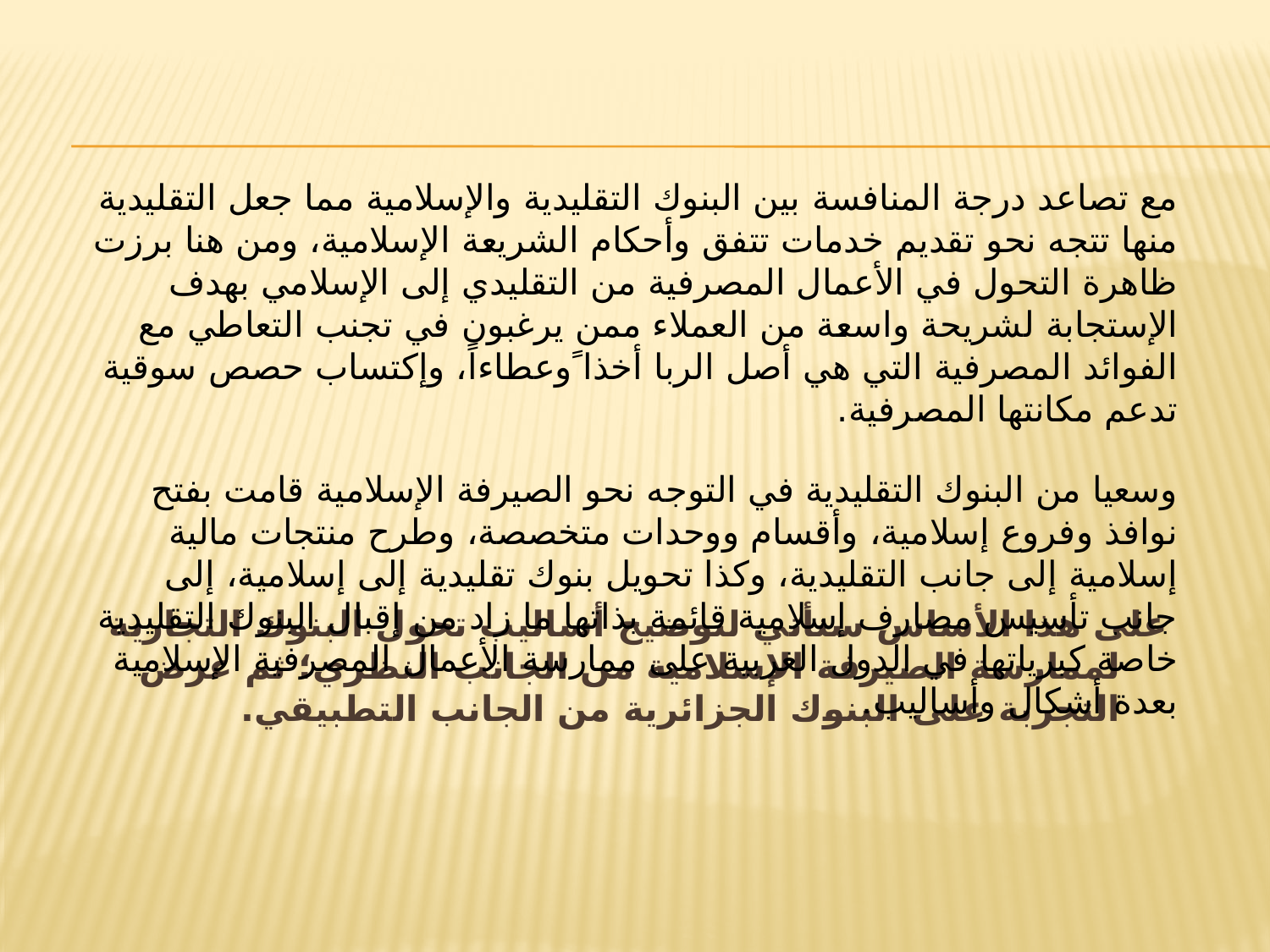

#
مع تصاعد درجة المنافسة بين البنوك التقليدية والإسلامية مما جعل التقليدية منها تتجه نحو تقديم خدمات تتفق وأحكام الشريعة الإسلامية، ومن هنا برزت ظاهرة التحول في الأعمال المصرفية من التقليدي إلى الإسلامي بهدف الإستجابة لشريحة واسعة من العملاء ممن يرغبون في تجنب التعاطي مع الفوائد المصرفية التي هي أصل الربا أخذا ًوعطاءاً، وإكتساب حصص سوقية تدعم مكانتها المصرفية.

وسعيا من البنوك التقليدية في التوجه نحو الصيرفة الإسلامية قامت بفتح نوافذ وفروع إسلامية، وأقسام ووحدات متخصصة، وطرح منتجات مالية إسلامية إلى جانب التقليدية، وكذا تحويل بنوك تقليدية إلى إسلامية، إلى جانب تأسيس مصارف إسلامية قائمة بذاتها ما زاد من إقبال البنوك التقليدية خاصة كبرياتها في الدول الغربية على ممارسة الأعمال المصرفية الإسلامية بعدة أشكال وأساليب.

على هذا الأساس سنأتي لتوضيح أساليب تحول البنوك التجارية لممارسة الصيرفة الإسلامية من الجانب النظري؛ ثم عرض التجربة على البنوك الجزائرية من الجانب التطبيقي.